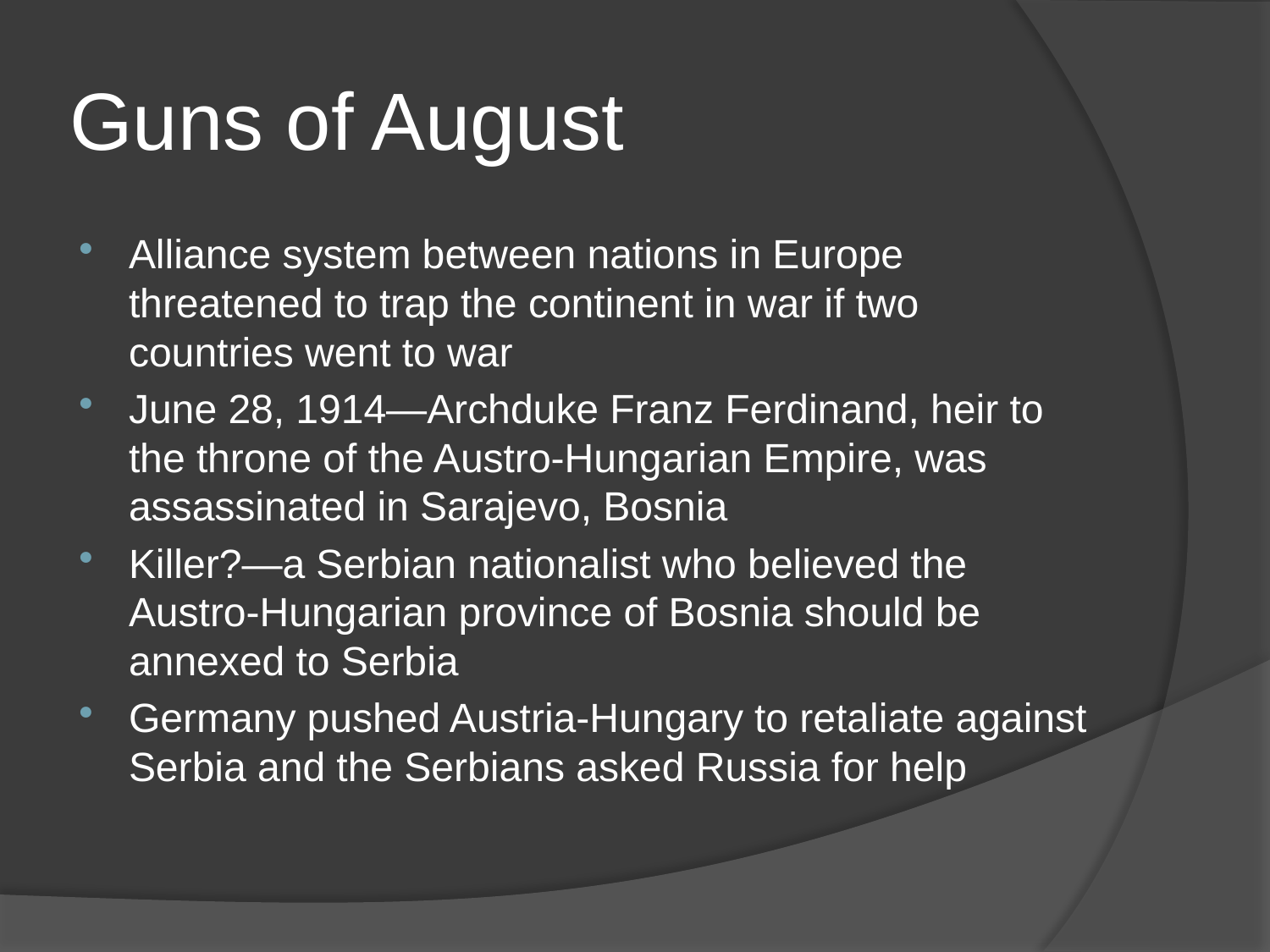

# Guns of August
Alliance system between nations in Europe threatened to trap the continent in war if two countries went to war
June 28, 1914—Archduke Franz Ferdinand, heir to the throne of the Austro-Hungarian Empire, was assassinated in Sarajevo, Bosnia
Killer?—a Serbian nationalist who believed the Austro-Hungarian province of Bosnia should be annexed to Serbia
Germany pushed Austria-Hungary to retaliate against Serbia and the Serbians asked Russia for help